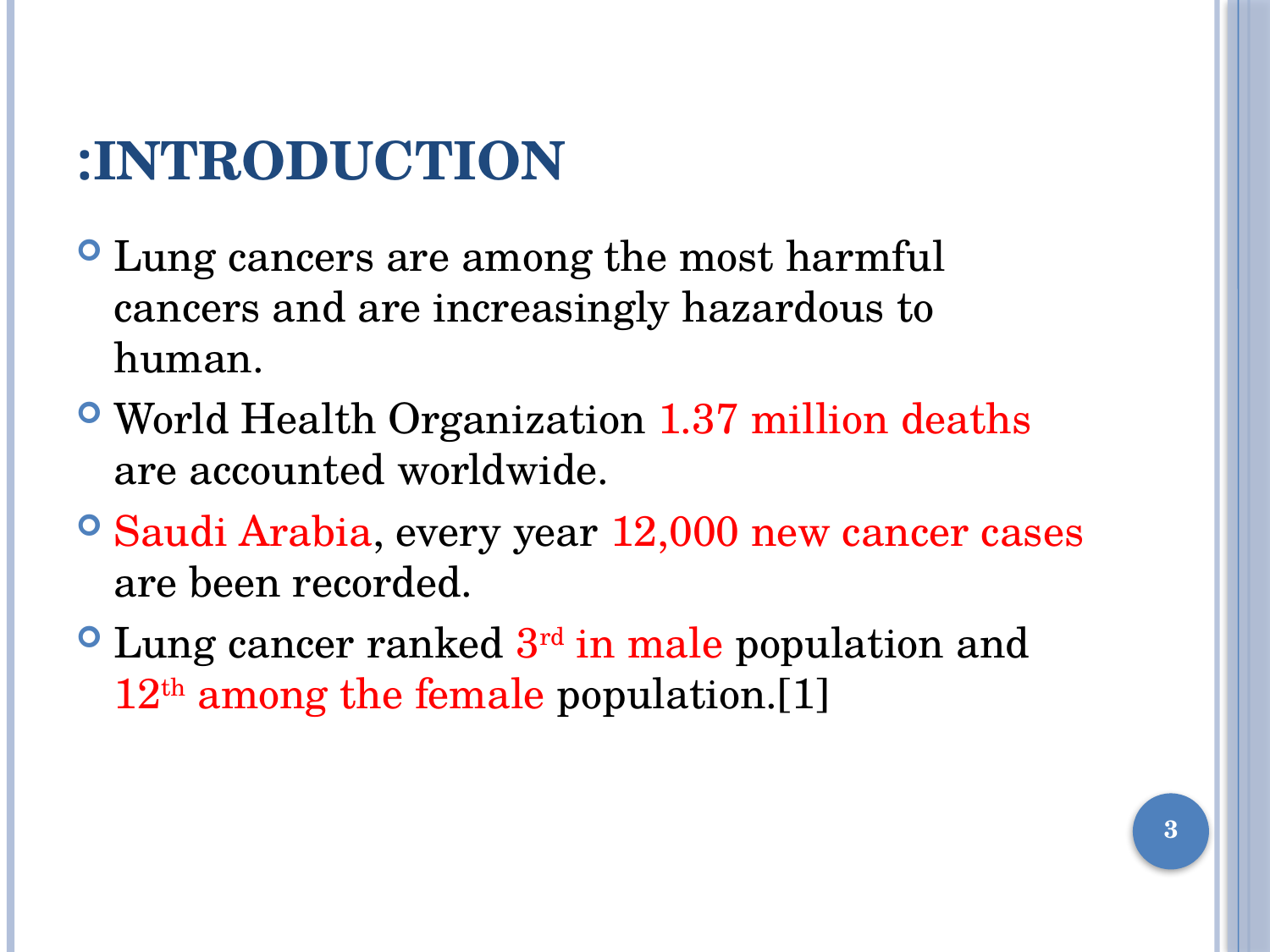

# Introduction:
Lung cancers are among the most harmful cancers and are increasingly hazardous to human.
World Health Organization 1.37 million deaths are accounted worldwide.
Saudi Arabia, every year 12,000 new cancer cases are been recorded.
Lung cancer ranked 3rd in male population and 12th among the female population.[1]
3